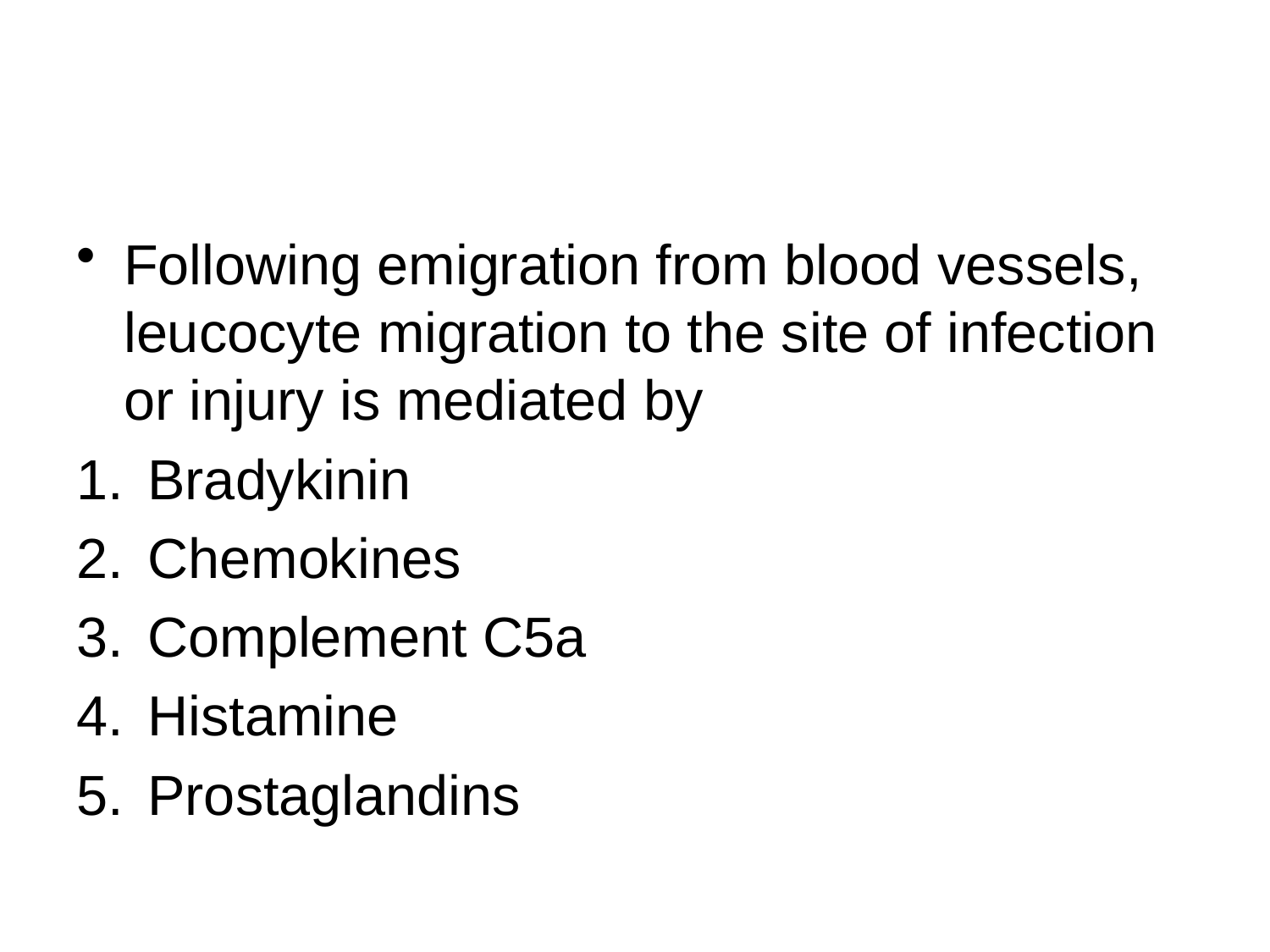

#
Following emigration from blood vessels, leucocyte migration to the site of infection or injury is mediated by
Bradykinin
Chemokines
Complement C5a
Histamine
Prostaglandins